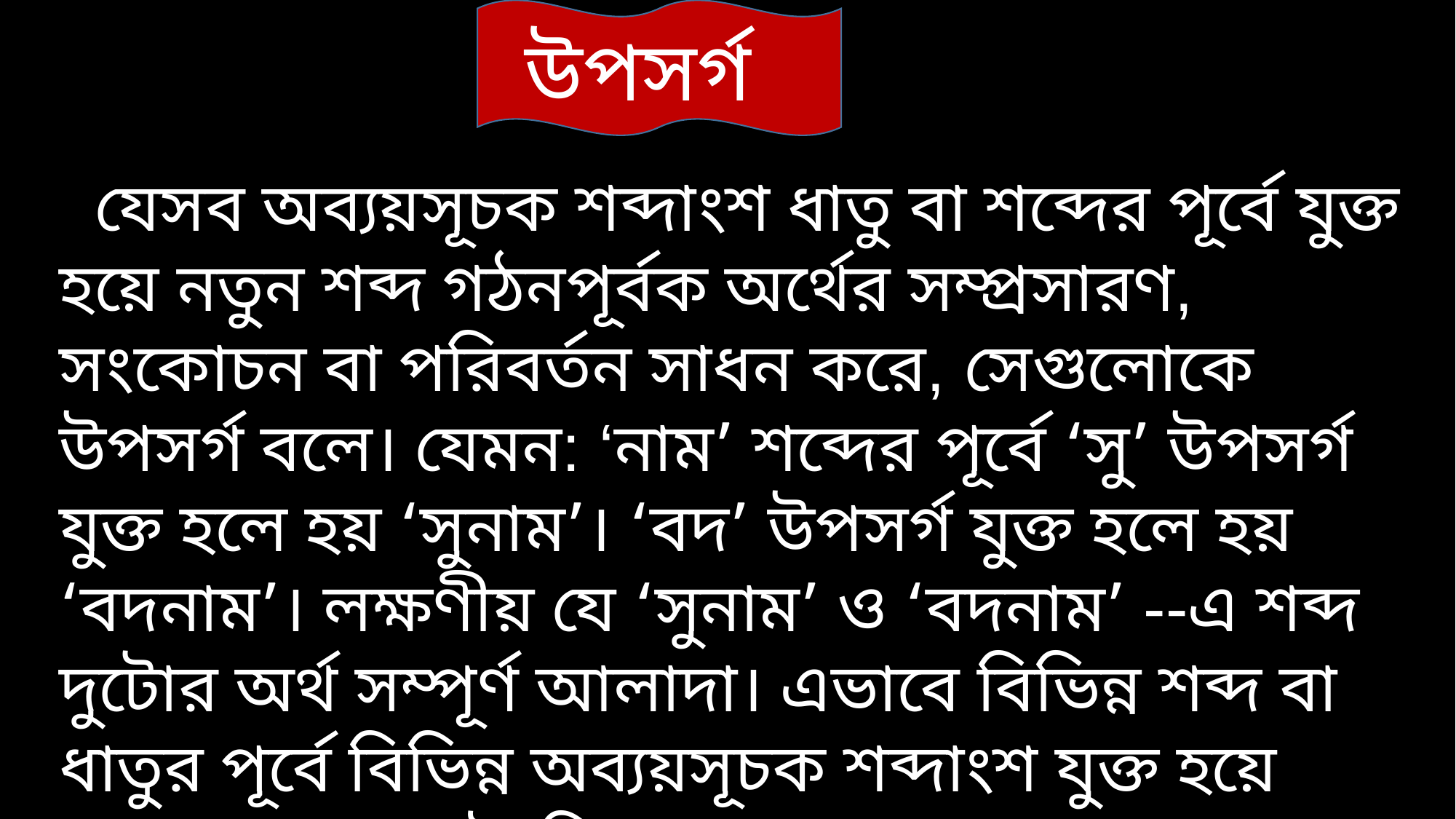

উপসর্গ
যেসব অব্যয়সূচক শব্দাংশ ধাতু বা শব্দের পূর্বে যুক্ত হয়ে নতুন শব্দ গঠনপূর্বক অর্থের সম্প্রসারণ, সংকোচন বা পরিবর্তন সাধন করে, সেগুলোকে উপসর্গ বলে। যেমন: ‘নাম’ শব্দের পূর্বে ‘সু’ উপসর্গ যুক্ত হলে হয় ‘সুনাম’। ‘বদ’ উপসর্গ যুক্ত হলে হয় ‘বদনাম’। লক্ষণীয় যে ‘সুনাম’ ও ‘বদনাম’ --এ শব্দ দুটোর অর্থ সম্পূর্ণ আলাদা। এভাবে বিভিন্ন শব্দ বা ধাতুর পূর্বে বিভিন্ন অব্যয়সূচক শব্দাংশ যুক্ত হয়ে নতুন নতুন শব্দ তৈরি করে।